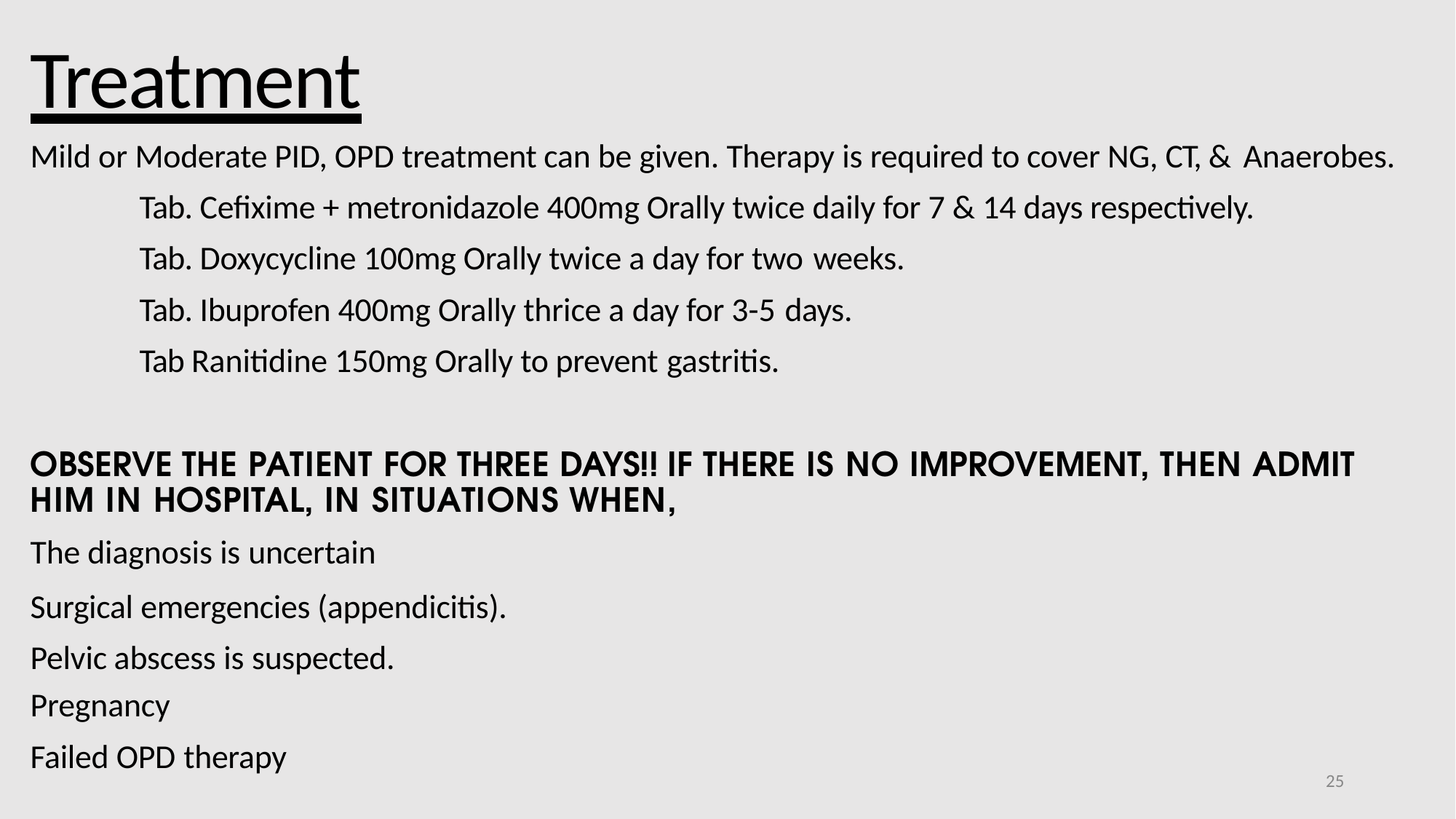

# Treatment
Mild or Moderate PID, OPD treatment can be given. Therapy is required to cover NG, CT, & Anaerobes.
Tab. Cefixime + metronidazole 400mg Orally twice daily for 7 & 14 days respectively.  Tab. Doxycycline 100mg Orally twice a day for two weeks.
Tab. Ibuprofen 400mg Orally thrice a day for 3-5 days.
Tab Ranitidine 150mg Orally to prevent gastritis.

OBSERVE THE PATIENT FOR THREE DAYS!! IF THERE IS NO IMPROVEMENT, THEN ADMIT  HIM IN HOSPITAL, IN SITUATIONS WHEN,
The diagnosis is uncertain
Surgical emergencies (appendicitis).  Pelvic abscess is suspected.
Pregnancy
Failed OPD therapy
25